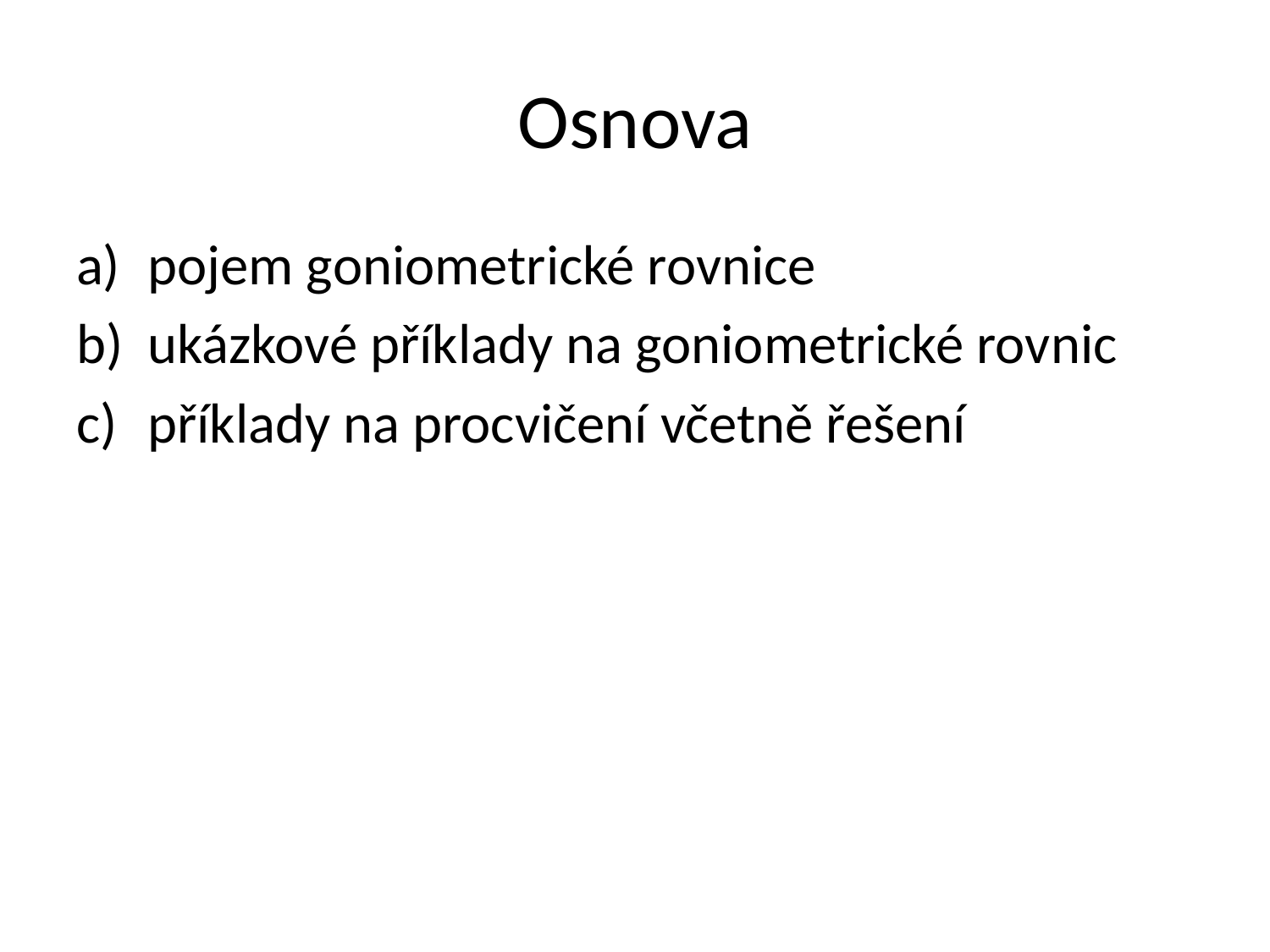

# Osnova
pojem goniometrické rovnice
ukázkové příklady na goniometrické rovnic
příklady na procvičení včetně řešení